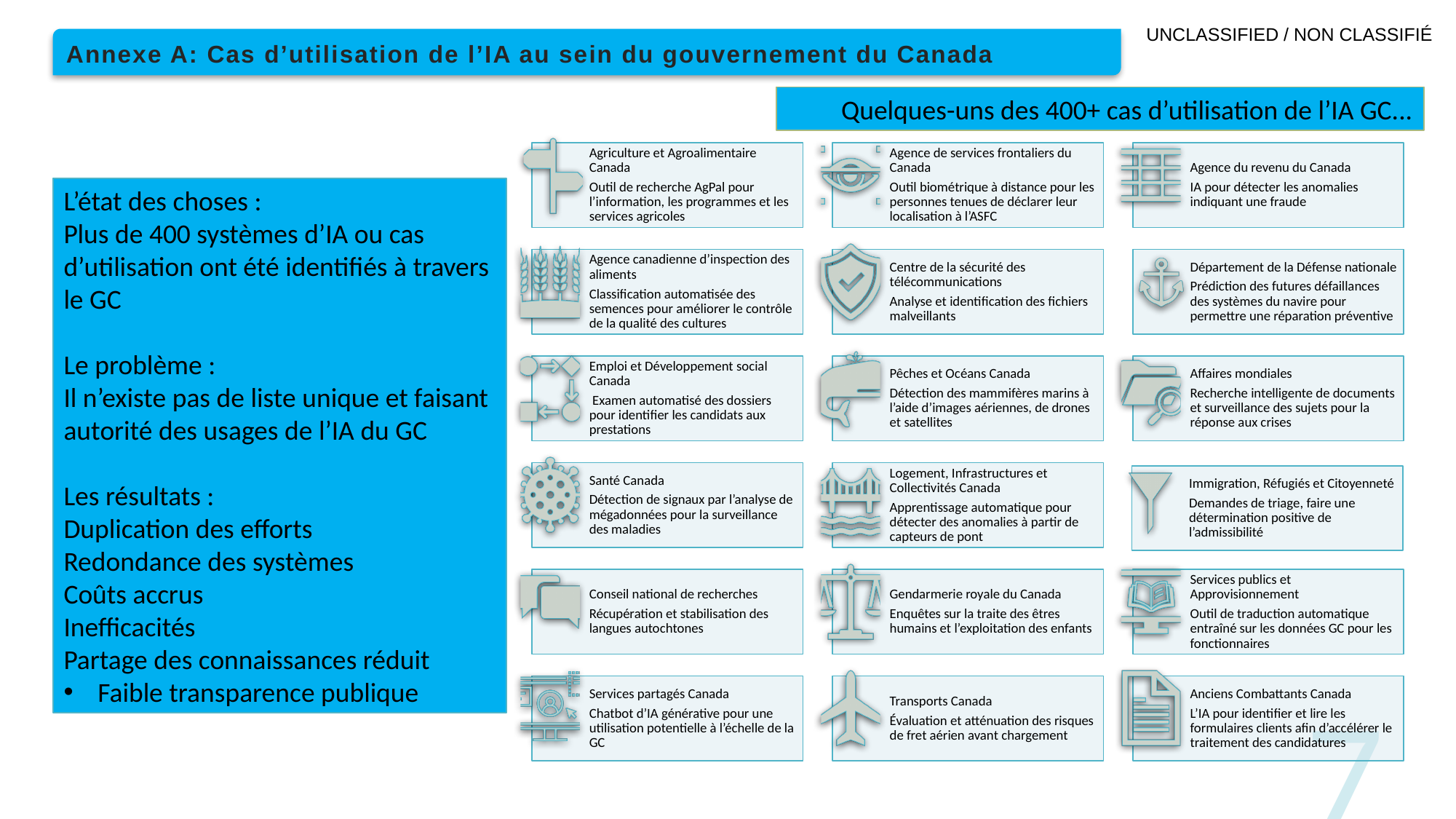

Annexe A: Cas d’utilisation de l’IA au sein du gouvernement du Canada
Quelques-uns des 400+ cas d’utilisation de l’IA GC...
Agriculture et Agroalimentaire Canada
Outil de recherche AgPal pour l’information, les programmes et les services agricoles
Agence de services frontaliers du Canada
Outil biométrique à distance pour les personnes tenues de déclarer leur localisation à l’ASFC
Agence du revenu du Canada
IA pour détecter les anomalies indiquant une fraude
Agence canadienne d’inspection des aliments
Classification automatisée des semences pour améliorer le contrôle de la qualité des cultures
Centre de la sécurité des télécommunications
Analyse et identification des fichiers malveillants
Département de la Défense nationale
Prédiction des futures défaillances des systèmes du navire pour permettre une réparation préventive
Emploi et Développement social Canada
 Examen automatisé des dossiers pour identifier les candidats aux prestations
Pêches et Océans Canada
Détection des mammifères marins à l’aide d’images aériennes, de drones et satellites
Affaires mondiales
Recherche intelligente de documents et surveillance des sujets pour la réponse aux crises
Santé Canada
Détection de signaux par l’analyse de mégadonnées pour la surveillance des maladies
Logement, Infrastructures et Collectivités Canada
Apprentissage automatique pour détecter des anomalies à partir de capteurs de pont
Immigration, Réfugiés et Citoyenneté
Demandes de triage, faire une détermination positive de l’admissibilité
Conseil national de recherches
Récupération et stabilisation des langues autochtones
Gendarmerie royale du Canada
Enquêtes sur la traite des êtres humains et l’exploitation des enfants
Services publics et Approvisionnement
Outil de traduction automatique entraîné sur les données GC pour les fonctionnaires
Services partagés Canada
Chatbot d’IA générative pour une utilisation potentielle à l’échelle de la GC
Transports Canada
Évaluation et atténuation des risques de fret aérien avant chargement
Anciens Combattants Canada
L’IA pour identifier et lire les formulaires clients afin d’accélérer le traitement des candidatures
L’état des choses :
Plus de 400 systèmes d’IA ou cas d’utilisation ont été identifiés à travers le GC

Le problème :
Il n’existe pas de liste unique et faisant autorité des usages de l’IA du GC

Les résultats :
Duplication des efforts
Redondance des systèmes
Coûts accrus
Inefficacités
Partage des connaissances réduit
Faible transparence publique
7